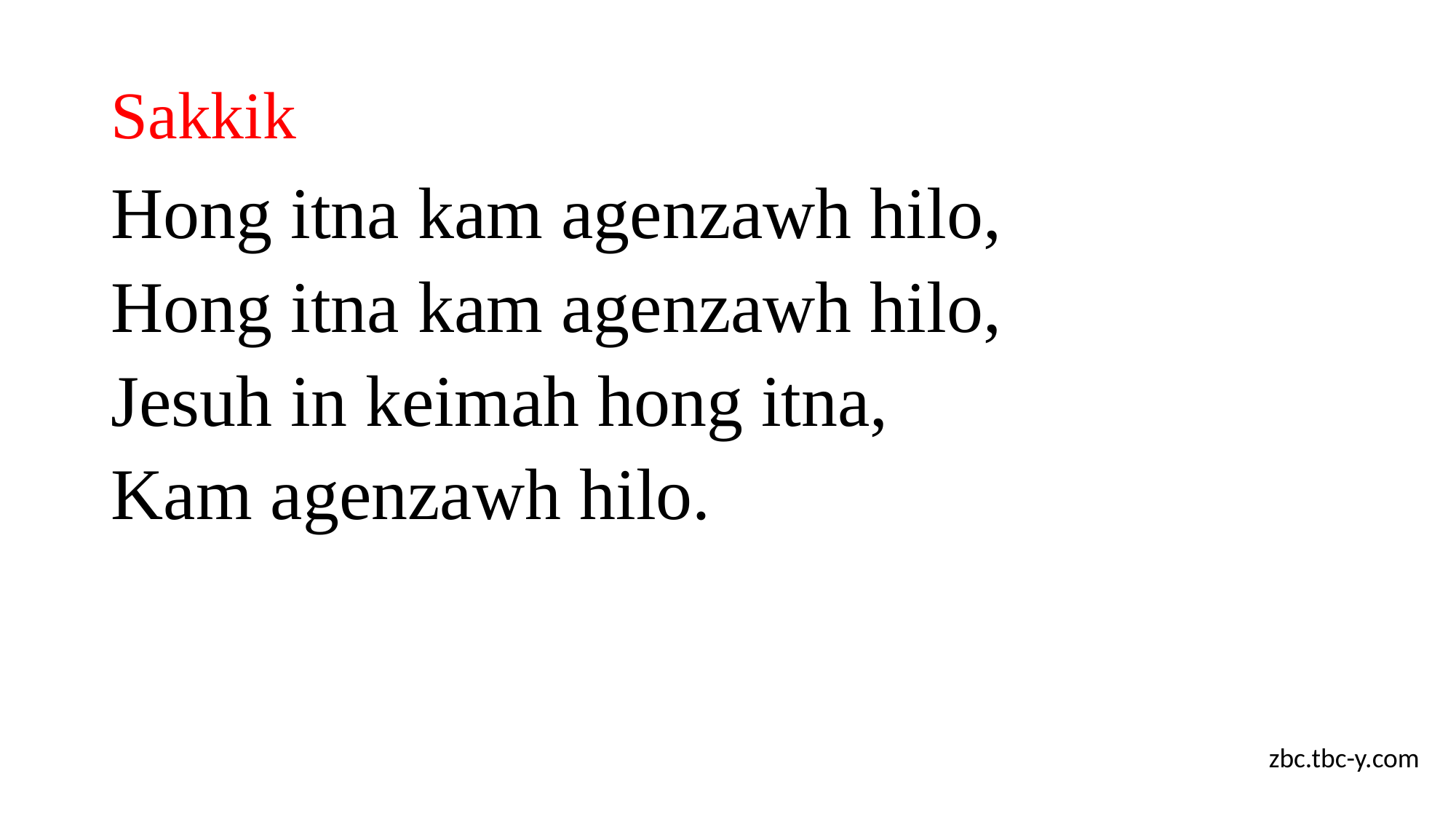

# Sakkik
Hong itna kam agenzawh hilo,
Hong itna kam agenzawh hilo,
Jesuh in keimah hong itna,
Kam agenzawh hilo.

zbc.tbc-y.com